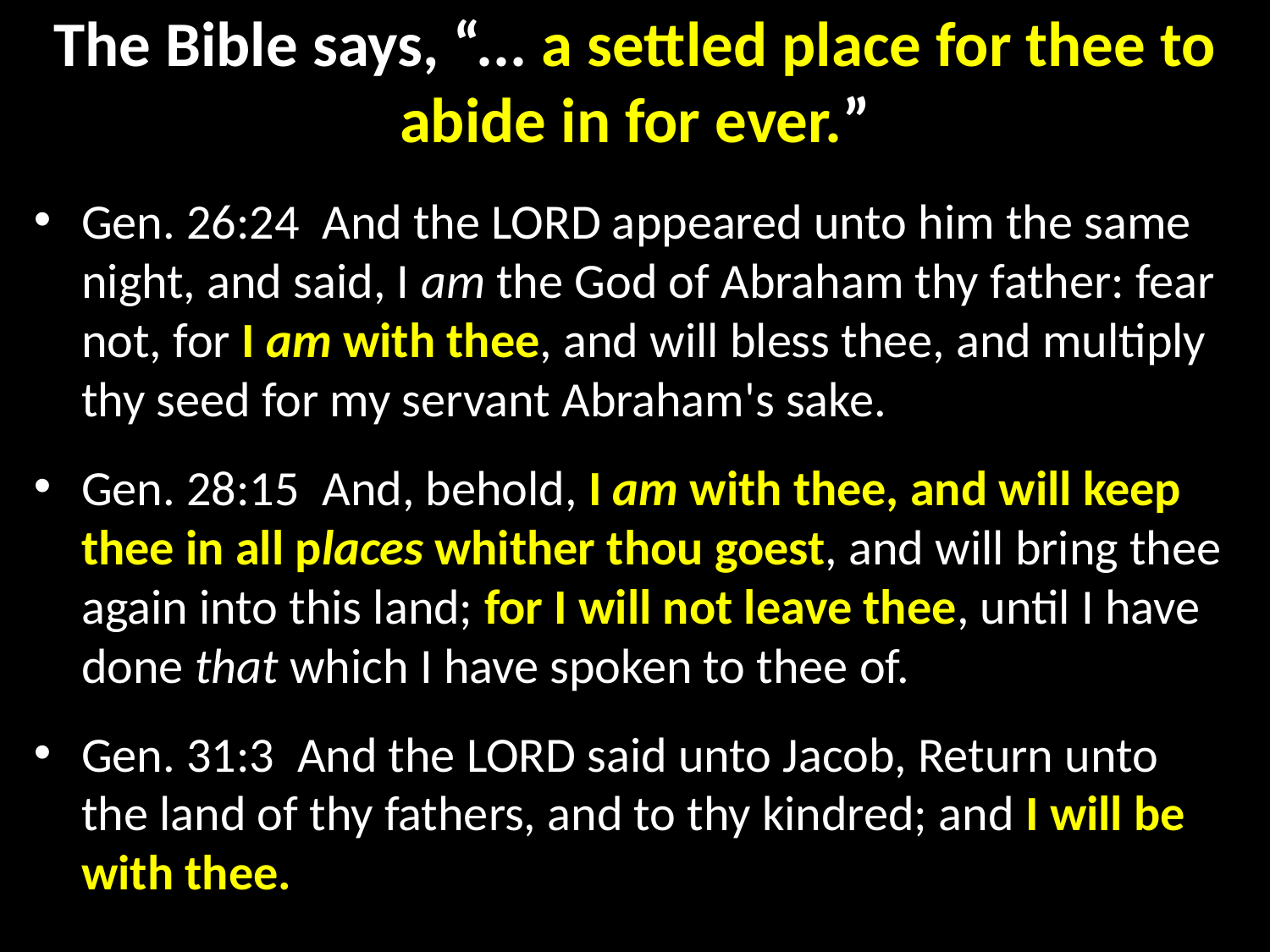

# The Bible says, “... a settled place for thee to abide in for ever.”
Gen. 26:24  And the LORD appeared unto him the same night, and said, I am the God of Abraham thy father: fear not, for I am with thee, and will bless thee, and multiply thy seed for my servant Abraham's sake.

Gen. 28:15  And, behold, I am with thee, and will keep thee in all places whither thou goest, and will bring thee again into this land; for I will not leave thee, until I have done that which I have spoken to thee of.

Gen. 31:3  And the LORD said unto Jacob, Return unto the land of thy fathers, and to thy kindred; and I will be with thee.